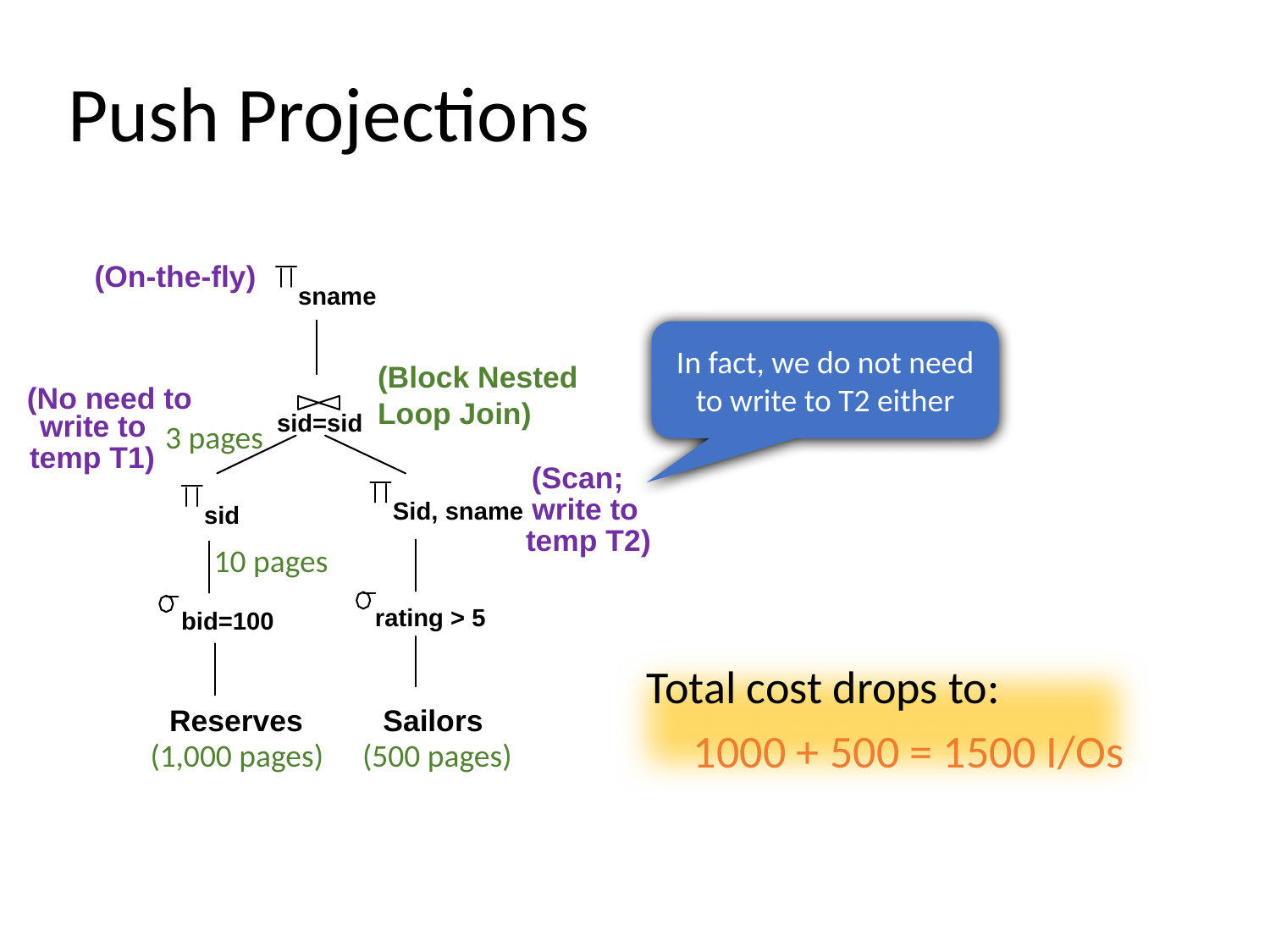

# Push Projections
(On-the-fly)

sname

(Block Nested Loop Join)
(No need to

write to
sid=sid
temp T1)

(Scan;

Sid, sname
write to

sid
temp T2)

rating > 5

bid=100

Reserves
Sailors
In fact, we do not need to write to T2 either
3 pages
10 pages
Total cost drops to:
   1000 + 500 = 1500 I/Os
(1,000 pages)
(500 pages)